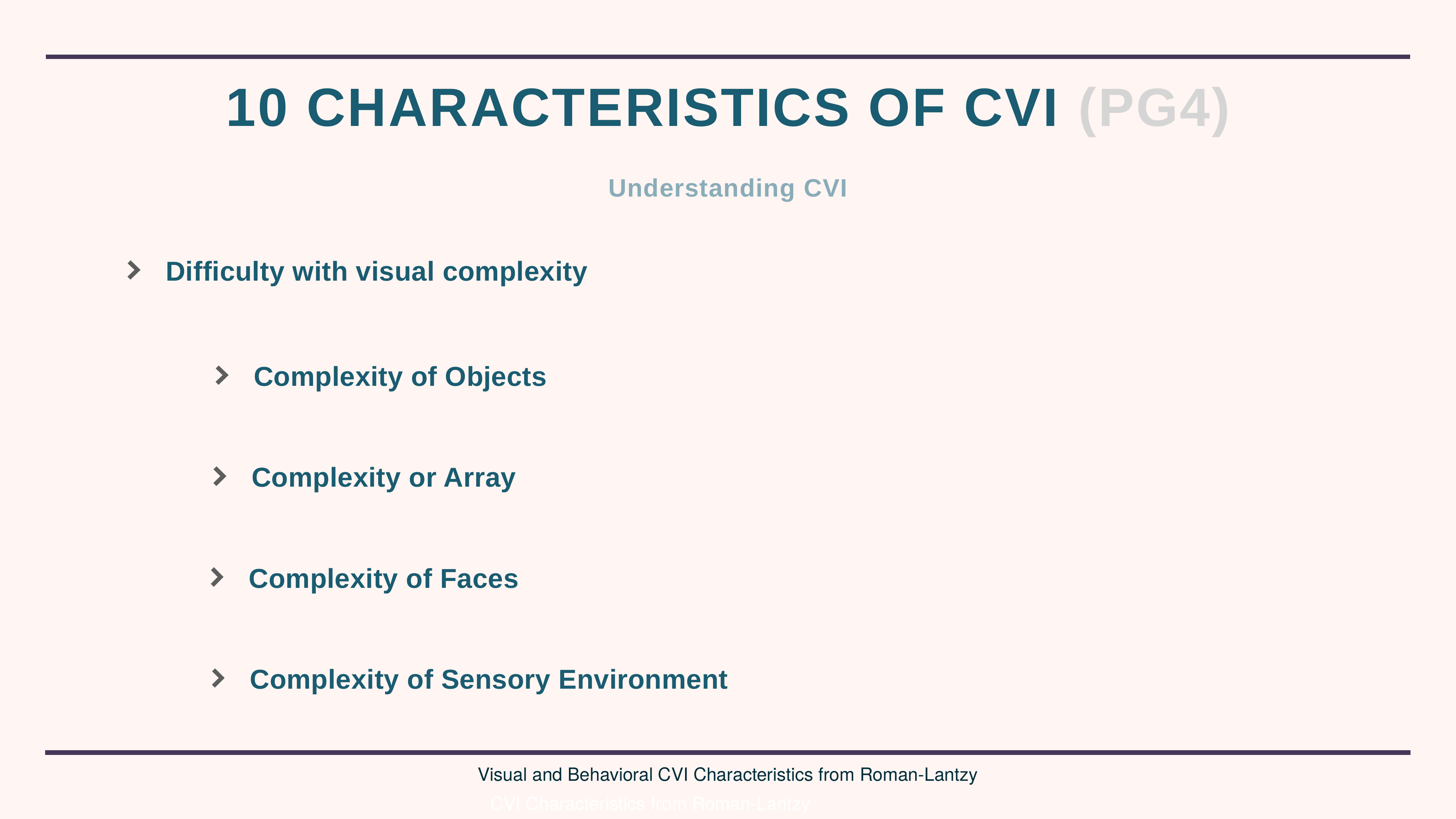

# 10 Characteristics of CVI (pg4)
Understanding CVI
Difficulty with visual complexity
Complexity of Objects
Complexity or Array
Complexity of Faces
Complexity of Sensory Environment
Visual and Behavioral CVI Characteristics from Roman-Lantzy
CVI Characteristics from Roman-Lantzy